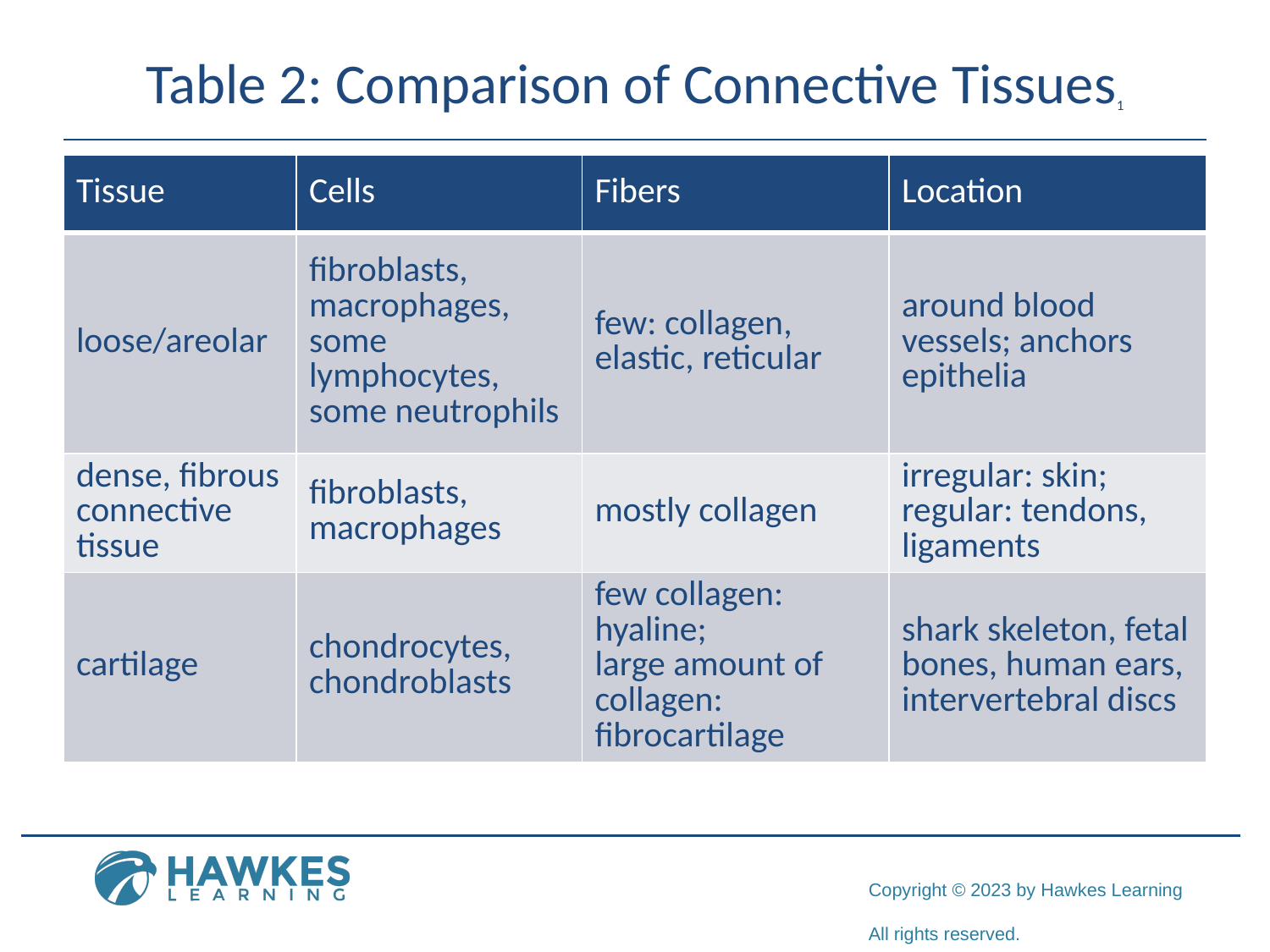

# Table 2: Comparison of Connective Tissues1
| Tissue | Cells | Fibers | Location |
| --- | --- | --- | --- |
| loose/areolar | fibroblasts, macrophages, some lymphocytes, some neutrophils | few: collagen, elastic, reticular | around blood vessels; anchors epithelia |
| dense, fibrous connective tissue | fibroblasts, macrophages | mostly collagen | irregular: skin; regular: tendons, ligaments |
| cartilage | chondrocytes, chondroblasts | few collagen: hyaline; large amount of collagen: fibrocartilage | shark skeleton, fetal bones, human ears, intervertebral discs |